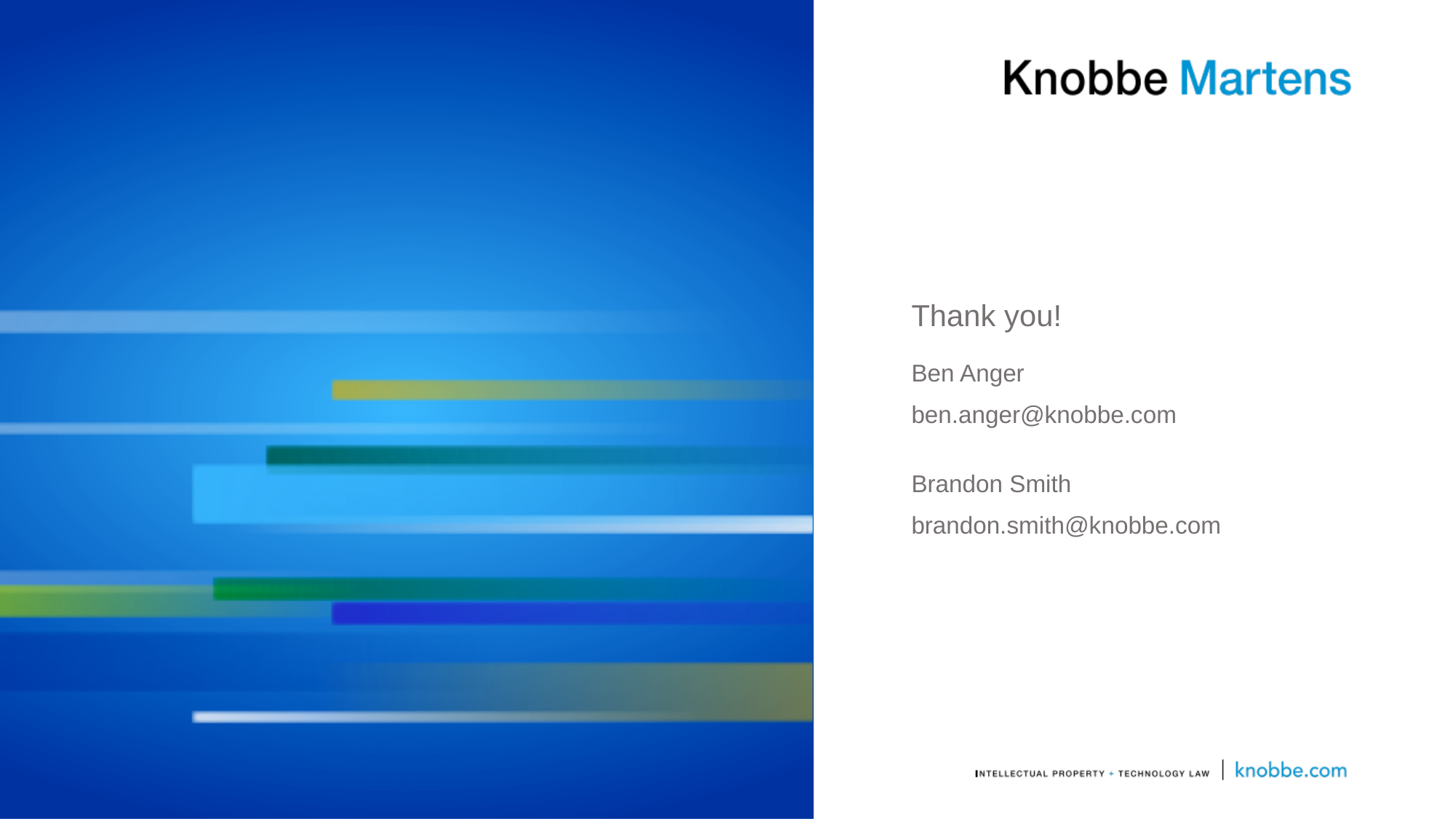

Thank you!
Ben Anger
ben.anger@knobbe.com
Brandon Smith
brandon.smith@knobbe.com